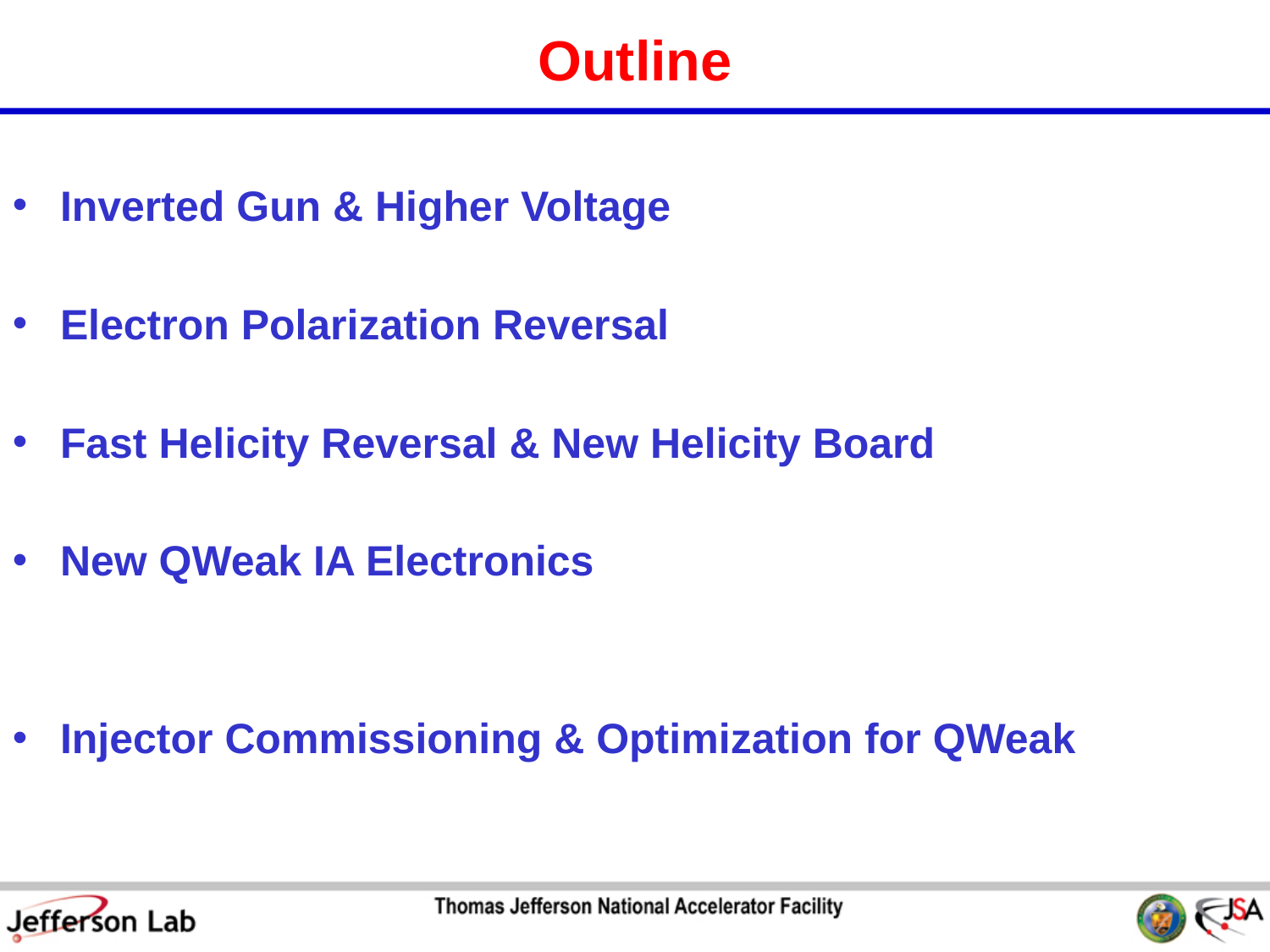

# Outline

Inverted Gun & Higher Voltage

Electron Polarization Reversal

Fast Helicity Reversal & New Helicity Board

New QWeak IA Electronics

Injector Commissioning & Optimization for QWeak